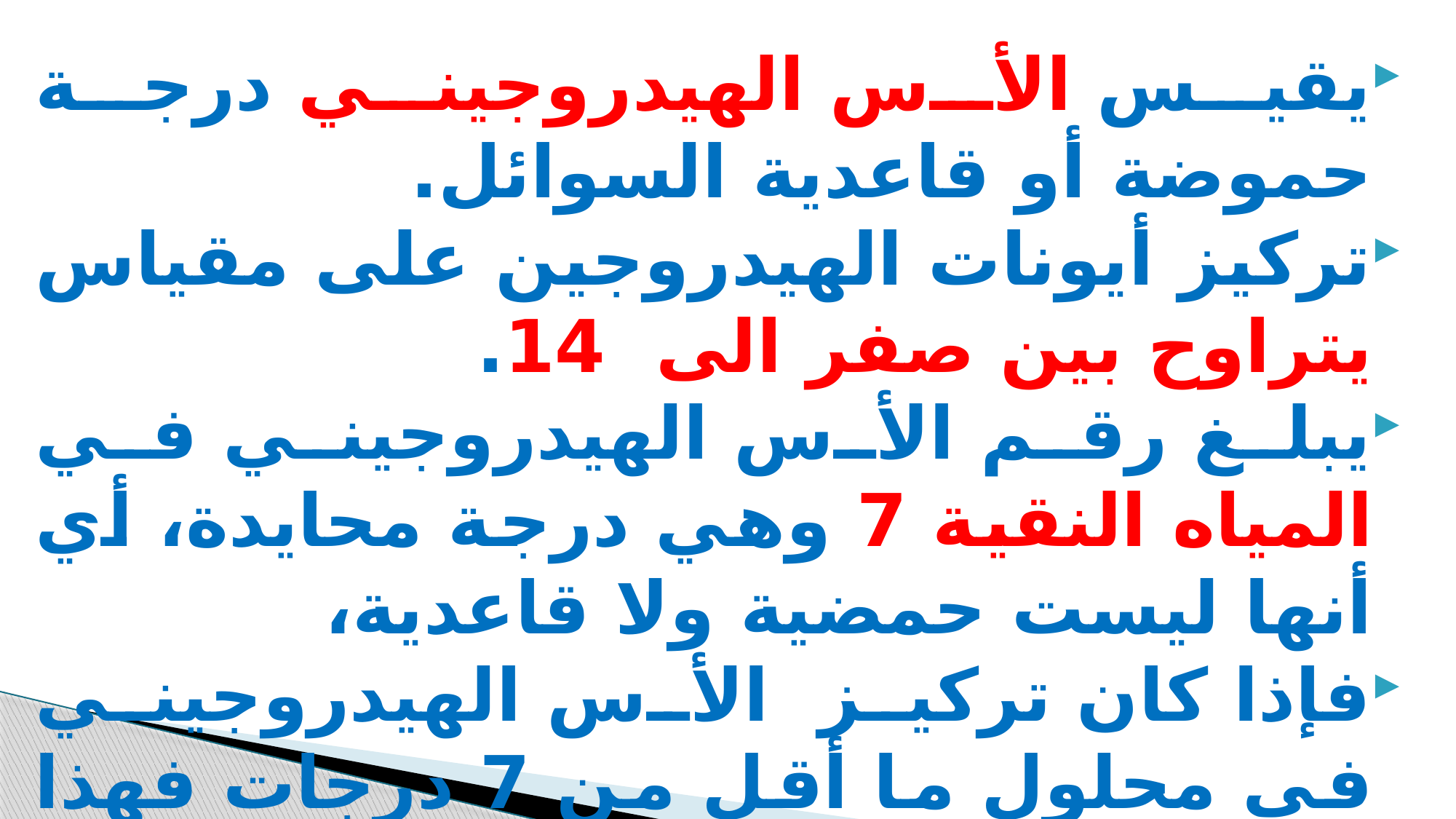

يقيس الأس الهيدروجيني درجة حموضة أو قاعدية السوائل.
تركيز أيونات الهيدروجين على مقياس يتراوح بين صفر الى  14.
يبلغ رقم الأس الهيدروجيني في المياه النقية 7 وهي درجة محايدة، أي أنها ليست حمضية ولا قاعدية،
فإذا كان تركيز  الأس الهيدروجيني في محلول ما أقل من 7 درجات فهذا يعني أنَّ المحلول حمضي، أما إذا تعدى تركيز الأس الهيدروجيني في المحلول 7 درجات فإنَّه يُعد عندئذ محلولاً قاعدياً.